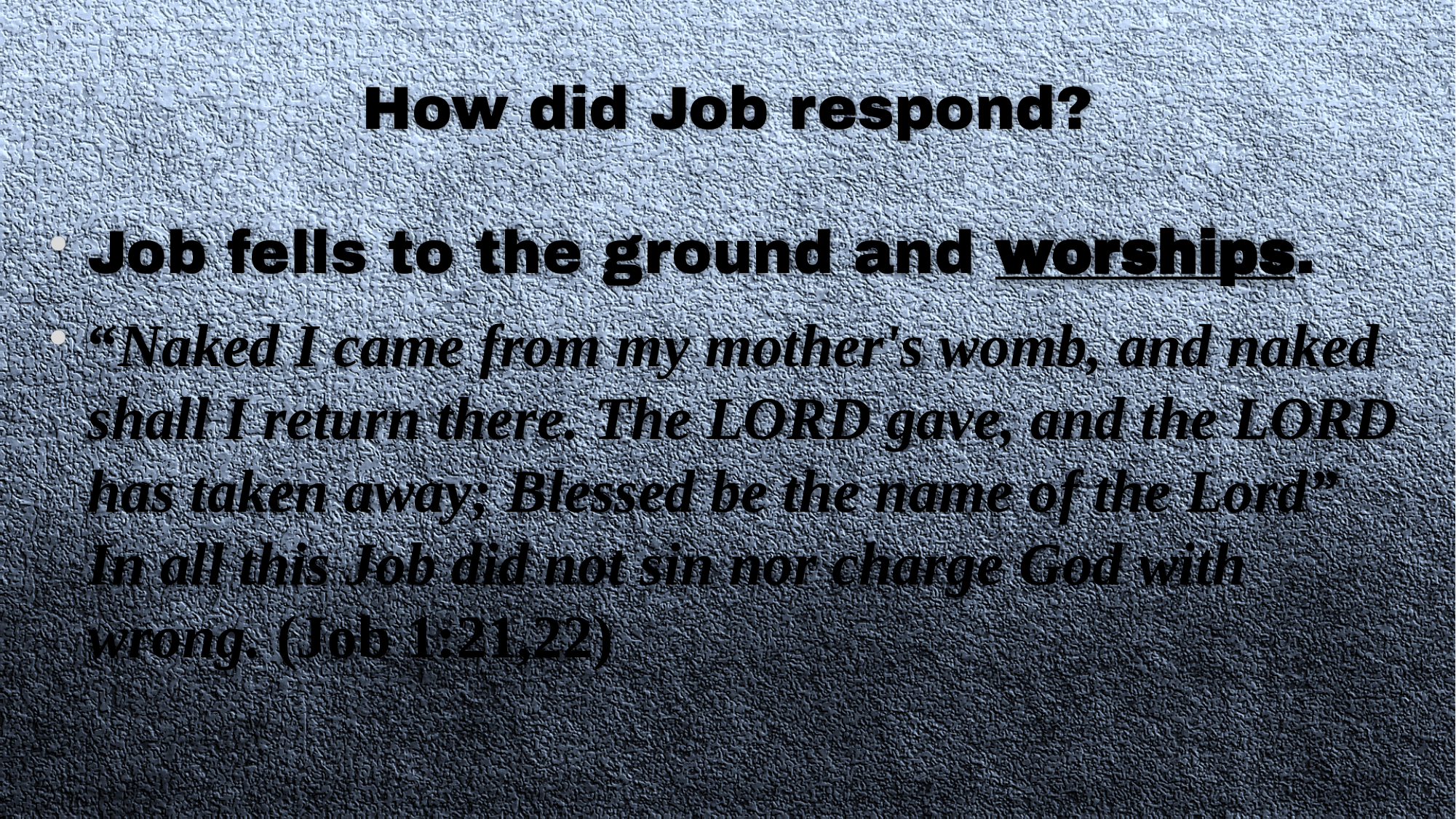

# How did Job respond?
Job fells to the ground and worships.
“Naked I came from my mother's womb, and naked shall I return there. The LORD gave, and the LORD has taken away; Blessed be the name of the Lord” In all this Job did not sin nor charge God with wrong. (Job 1:21,22)